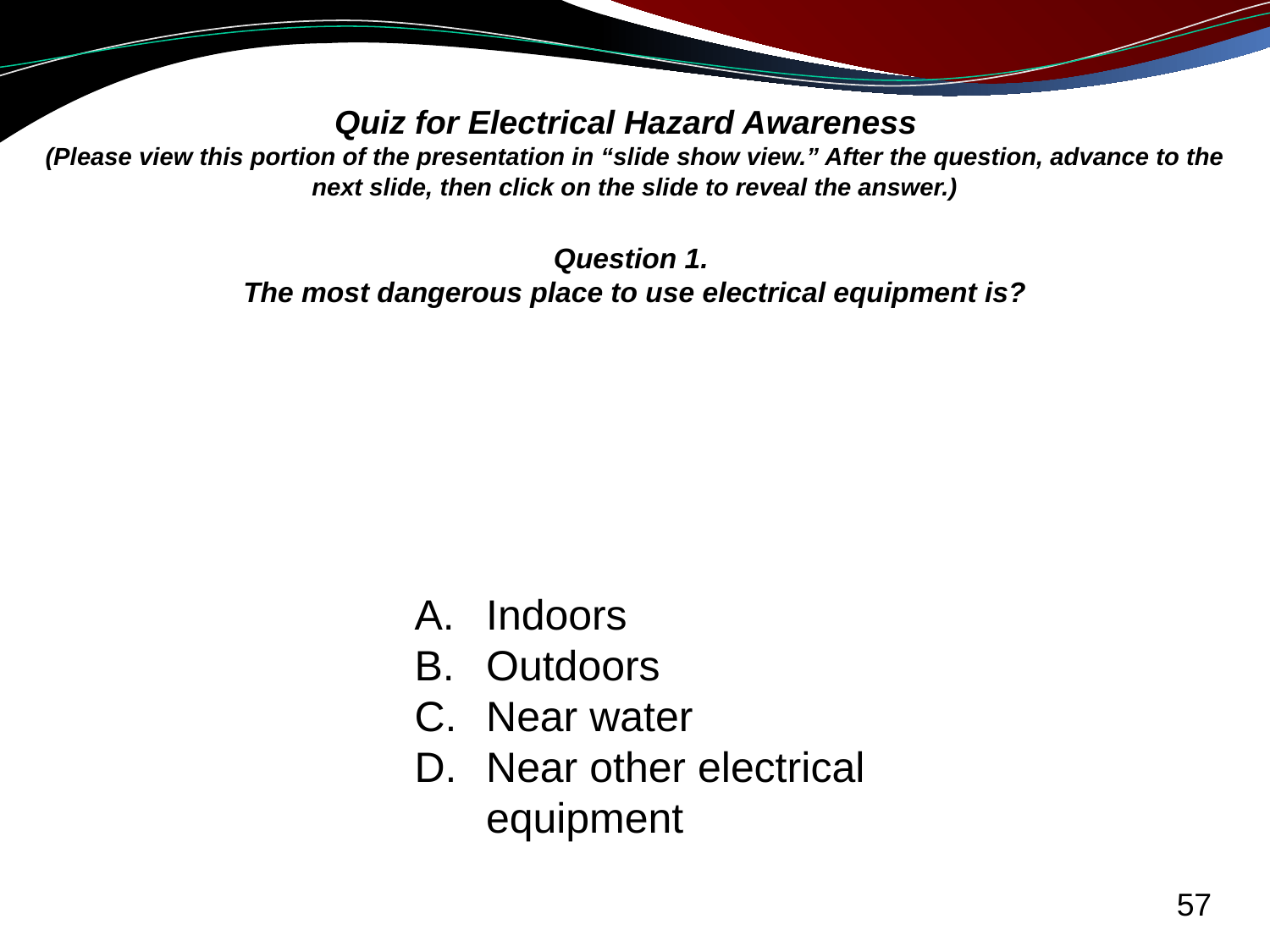

# Quiz for Electrical Hazard Awareness (Please view this portion of the presentation in “slide show view.” After the question, advance to the next slide, then click on the slide to reveal the answer.) Question 1. The most dangerous place to use electrical equipment is?
Indoors
Outdoors
Near water
Near other electrical equipment